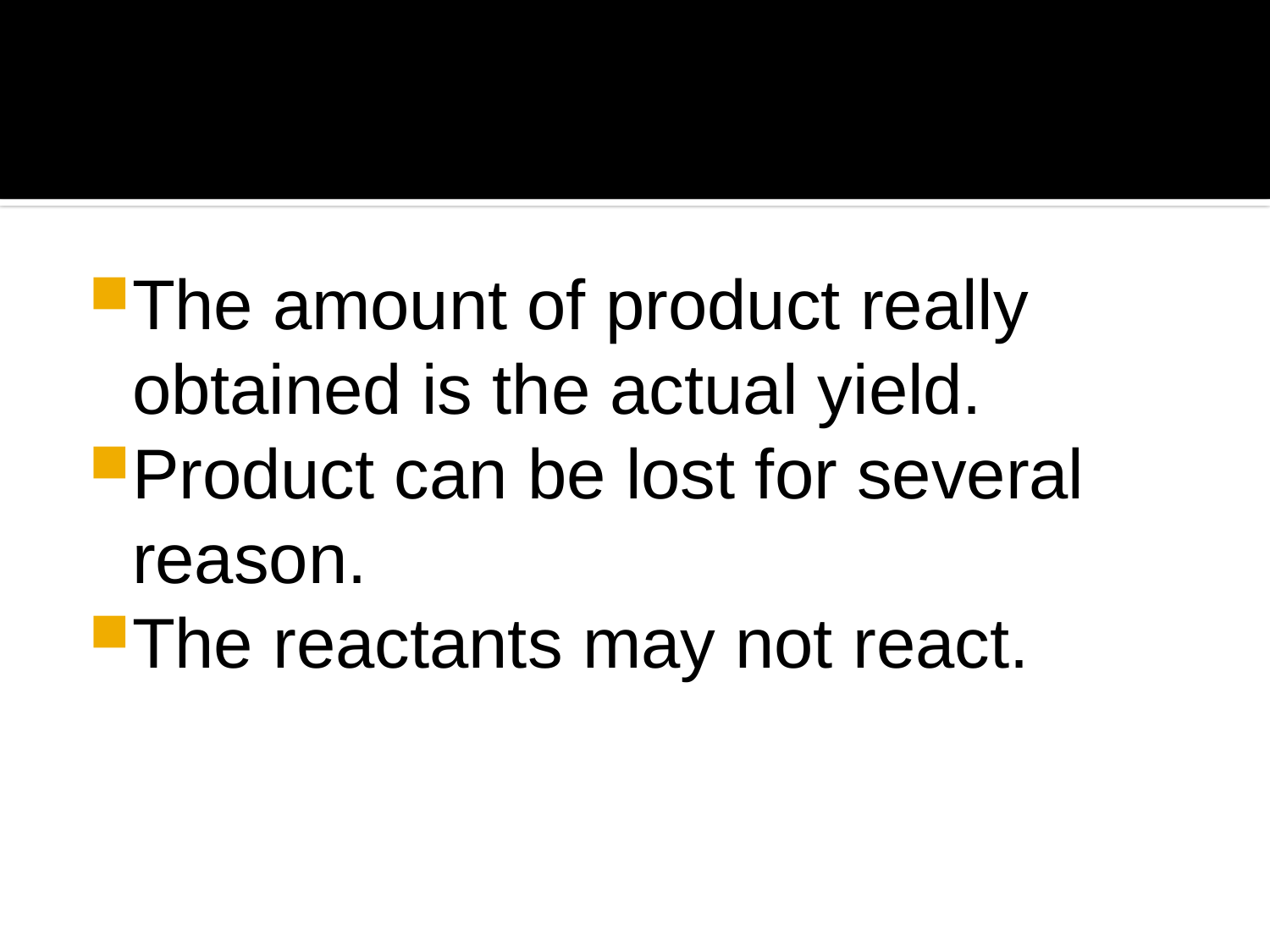

#
The amount of product really obtained is the actual yield.
Product can be lost for several reason.
The reactants may not react.